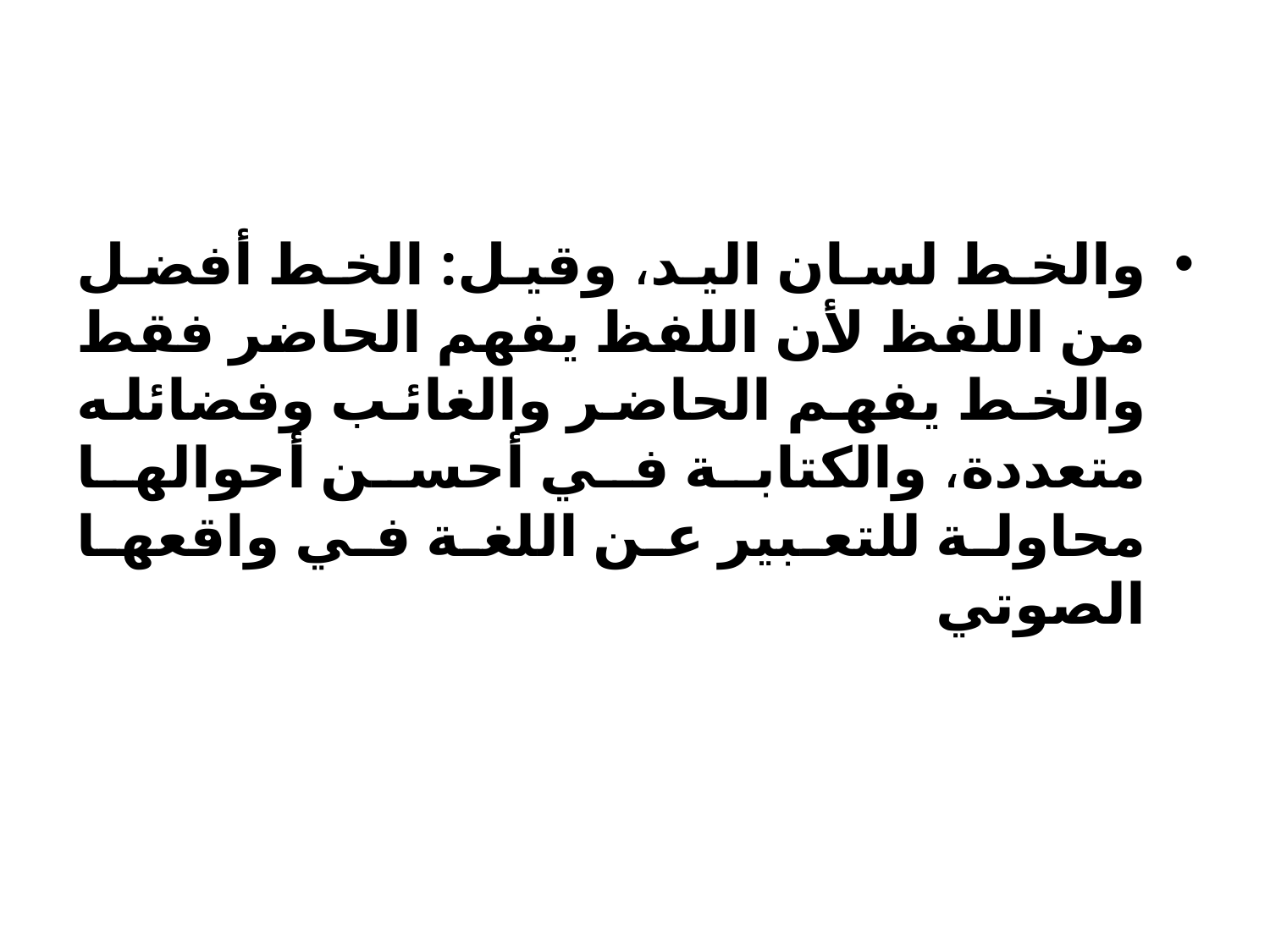

والخط لسان اليد، وقيل: الخط أفضل من اللفظ لأن اللفظ يفهم الحاضر فقط والخط يفهم الحاضر والغائب وفضائله متعددة، والكتابة في أحسن أحوالها محاولة للتعبير عن اللغة في واقعها الصوتي